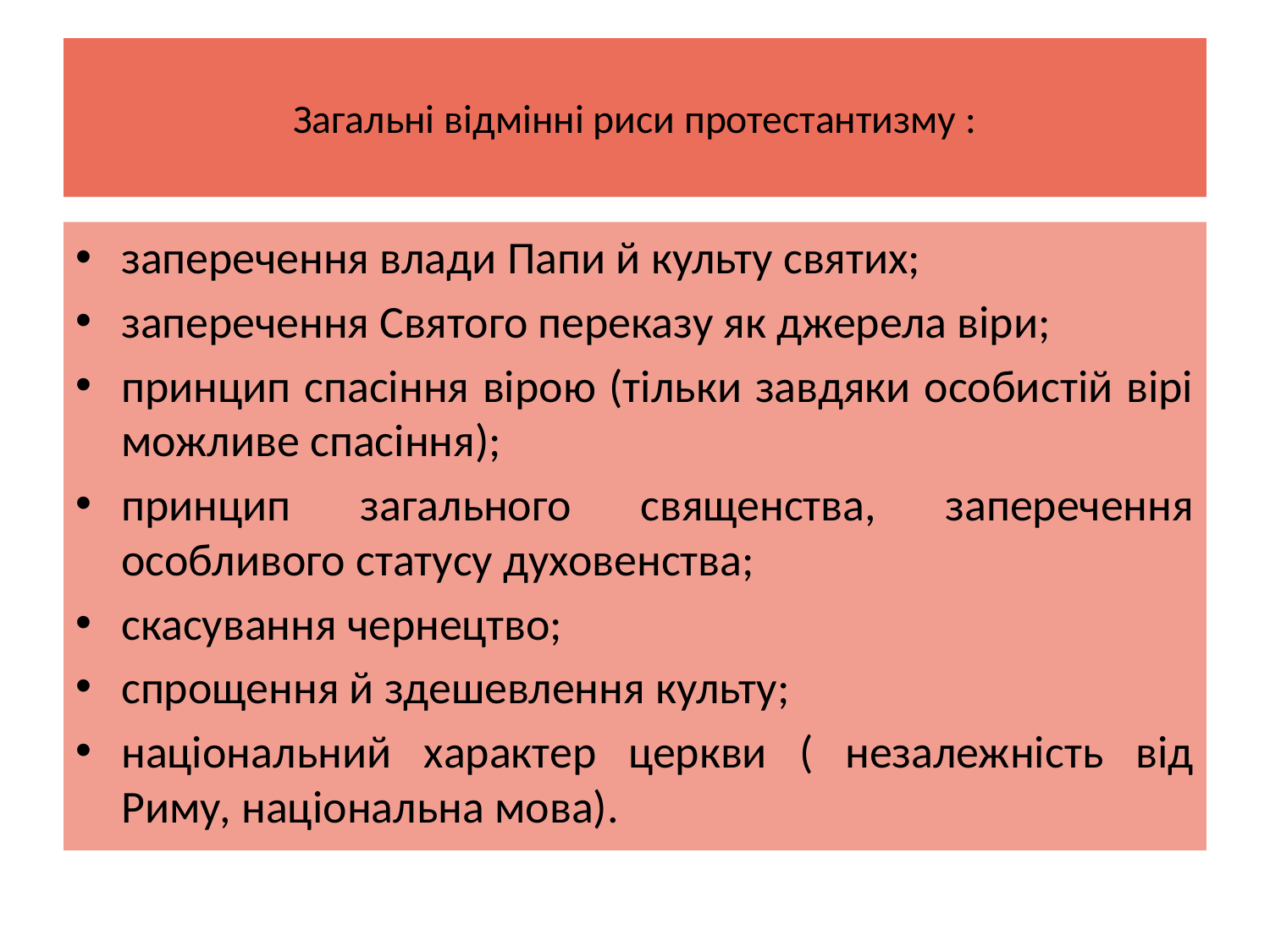

# Загальні відмінні риси протестантизму :
заперечення влади Папи й культу святих;
заперечення Святого переказу як джерела віри;
принцип спасіння вірою (тільки завдяки особистій вірі можливе спасіння);
принцип загального священства, заперечення особливого статусу духовенства;
скасування чернецтво;
спрощення й здешевлення культу;
національний характер церкви ( незалежність від Риму, національна мова).